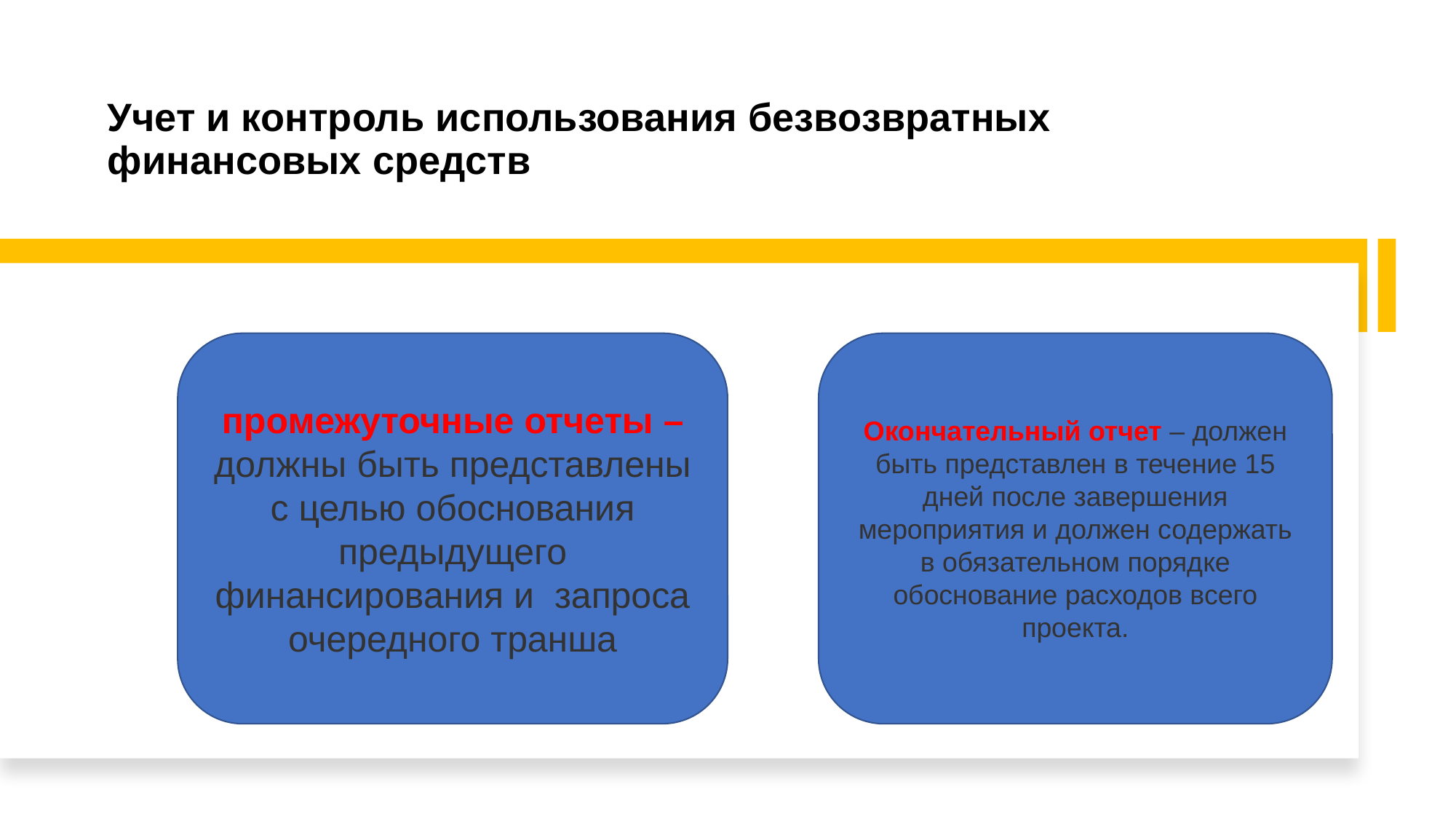

# Учет и контроль использования безвозвратных финансовых средств

промежуточные отчеты – должны быть представлены с целью обоснования предыдущего финансирования и  запроса очередного транша
Oкончательный отчет – должен быть представлен в течение 15 дней после завершения мероприятия и должен содержать в обязательном порядке обоснование расходов всего проекта.